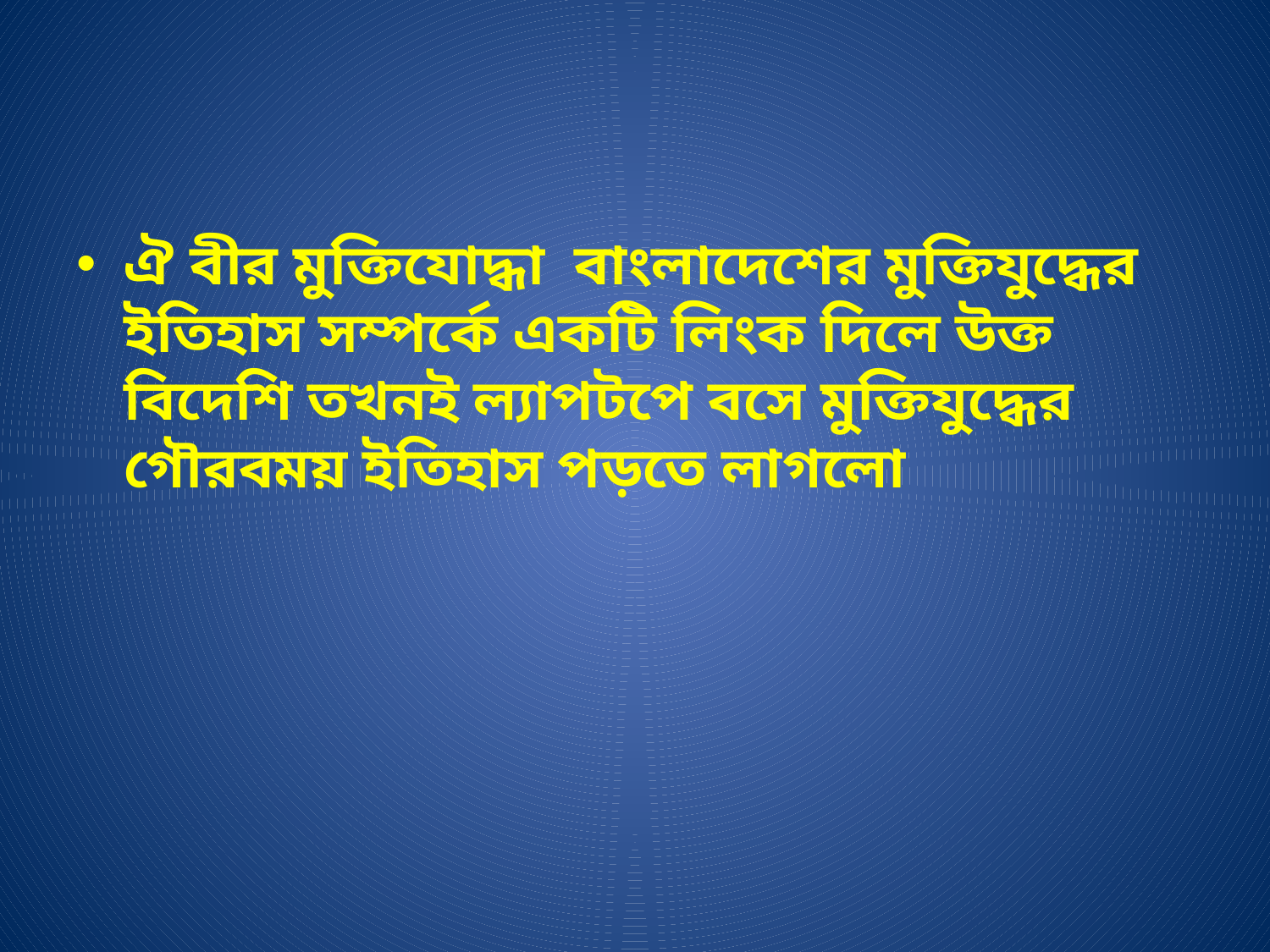

ঐ বীর মুক্তিযোদ্ধা  বাংলাদেশের মুক্তিযুদ্ধের ইতিহাস সম্পর্কে একটি লিংক দিলে উক্ত বিদেশি তখনই ল্যাপটপে বসে মুক্তিযুদ্ধের গৌরবময় ইতিহাস পড়তে লাগলো